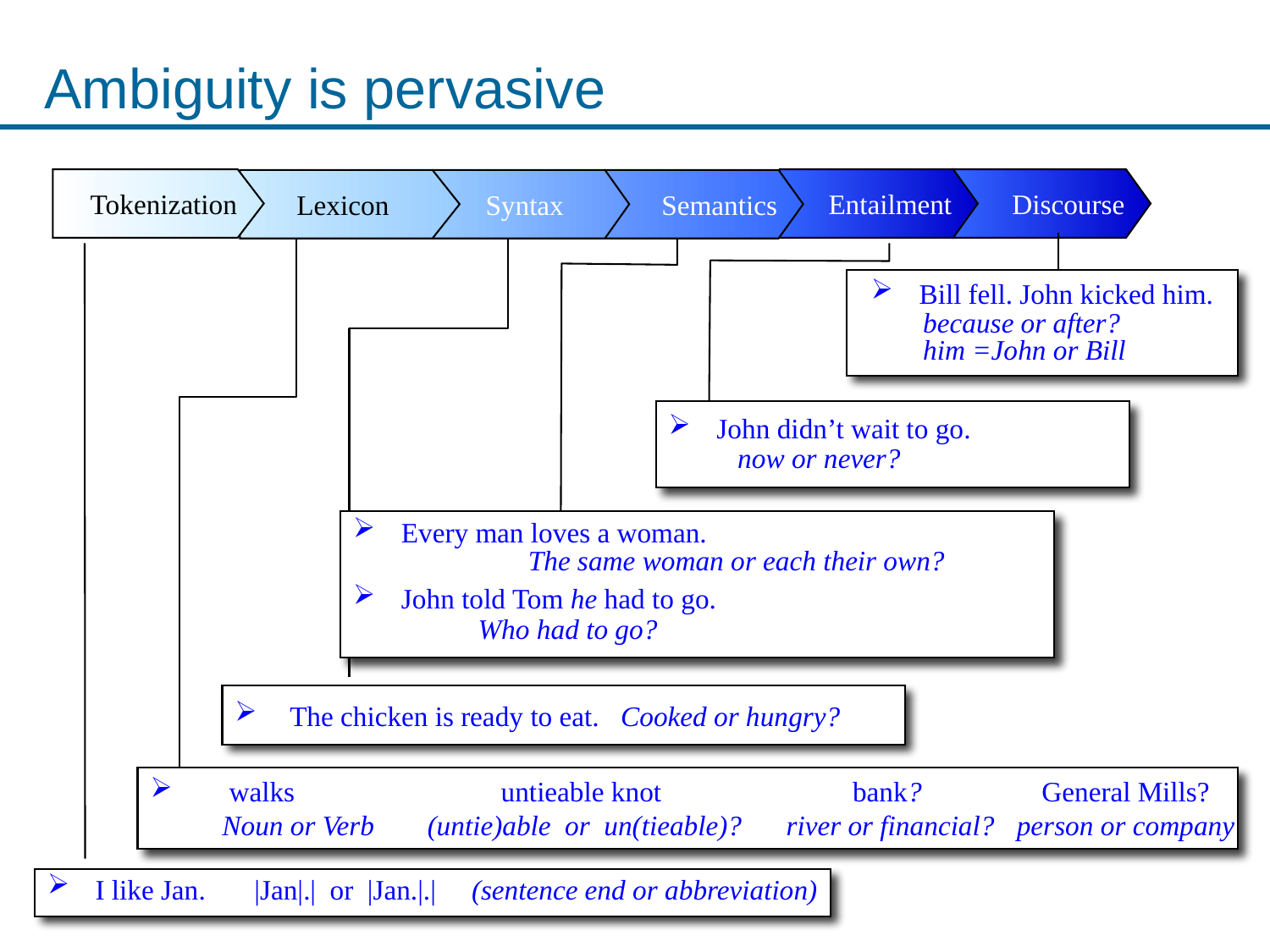

# Ambiguity is pervasive
Tokenization
Entailment
Discourse
Lexicon
Syntax
Semantics

Bill fell. John kicked him.
because or after?
him =John or Bill
John didn’t wait to go.
   now or never?
Every man loves a woman.
 		The same woman or each their own?
John told Tom he had to go.
           Who had to go?
 The chicken is ready to eat.   Cooked or hungry?
       walks	untieable knot 	bank?	General Mills?
      Noun or Verb	(untie)able  or  un(tieable)?	 river or financial?	person or company
I like Jan.       |Jan|.|  or  |Jan.|.|     (sentence end or abbreviation)